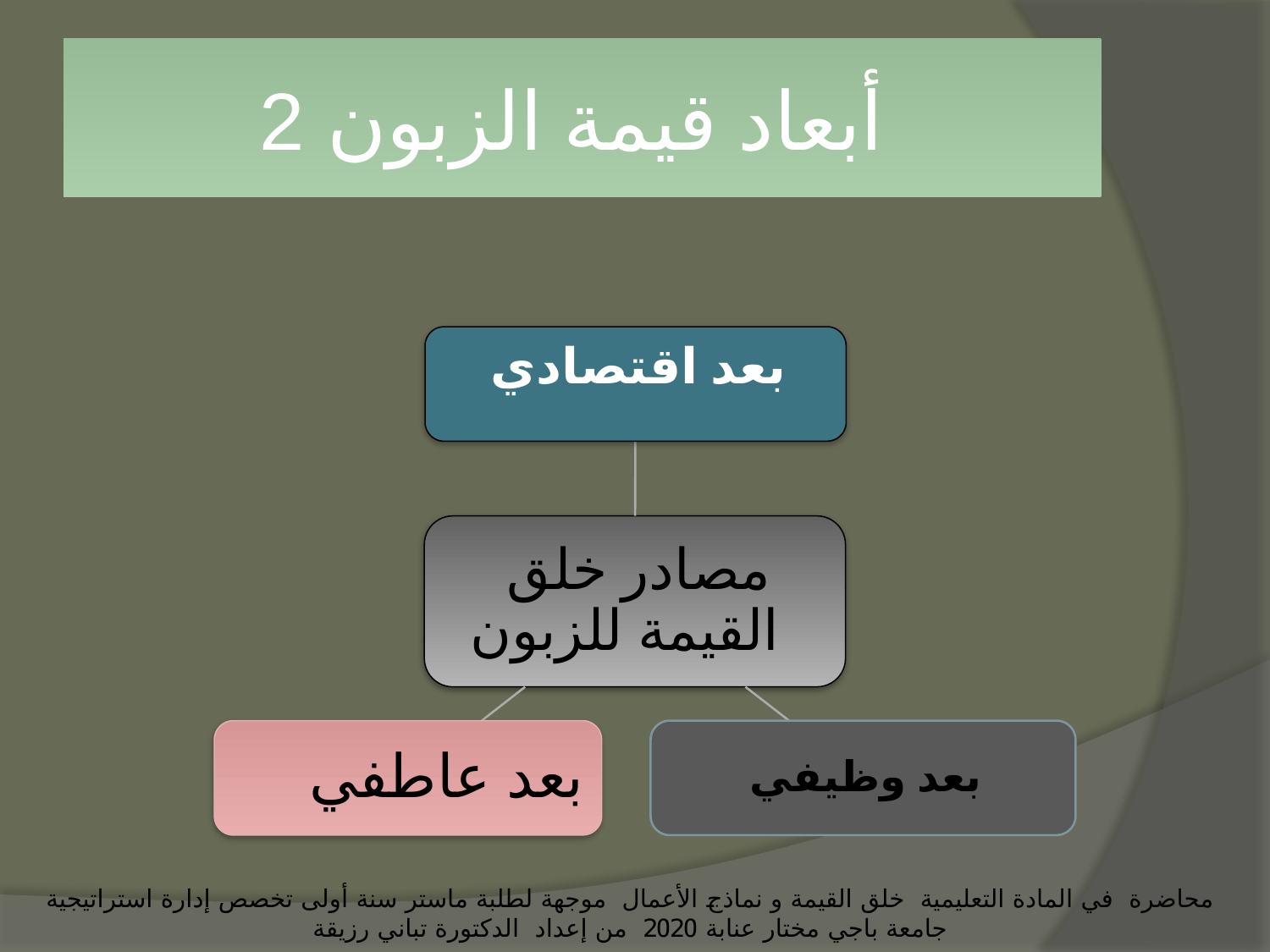

# 2 أبعاد قيمة الزبون
مصادر خلق القيمة للزبون
بعد اقتصادي

بعد وظيفي
بعد عاطفي
محاضرة  في المادة التعليمية  خلق القيمة و نماذج الأعمال  موجهة لطلبة ماستر سنة أولى تخصص إدارة استراتيجية جامعة باجي مختار عنابة 2020  من إعداد  الدكتورة تباني رزيقة